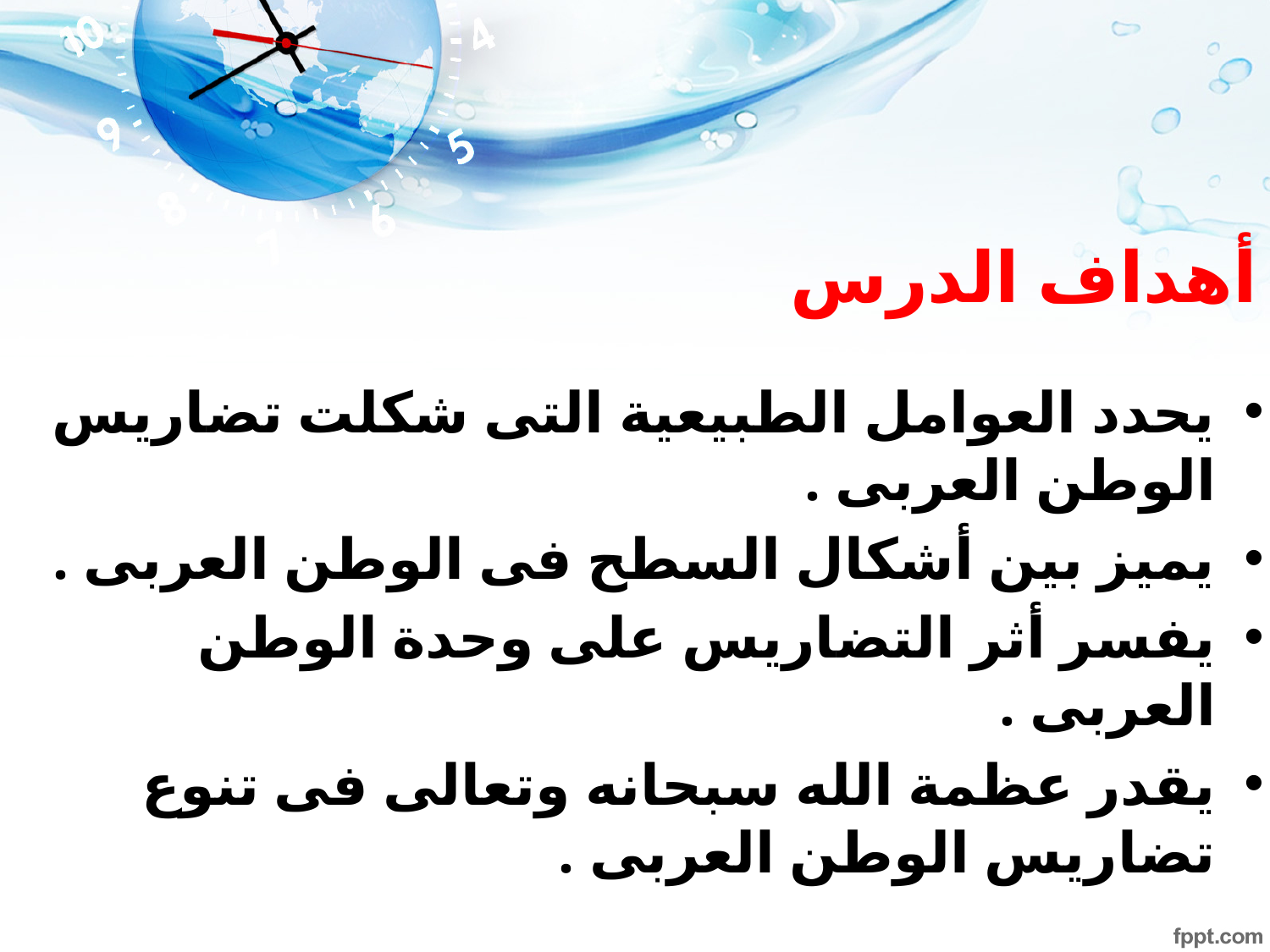

# أهداف الدرس
يحدد العوامل الطبيعية التى شكلت تضاريس الوطن العربى .
يميز بين أشكال السطح فى الوطن العربى .
يفسر أثر التضاريس على وحدة الوطن العربى .
يقدر عظمة الله سبحانه وتعالى فى تنوع تضاريس الوطن العربى .